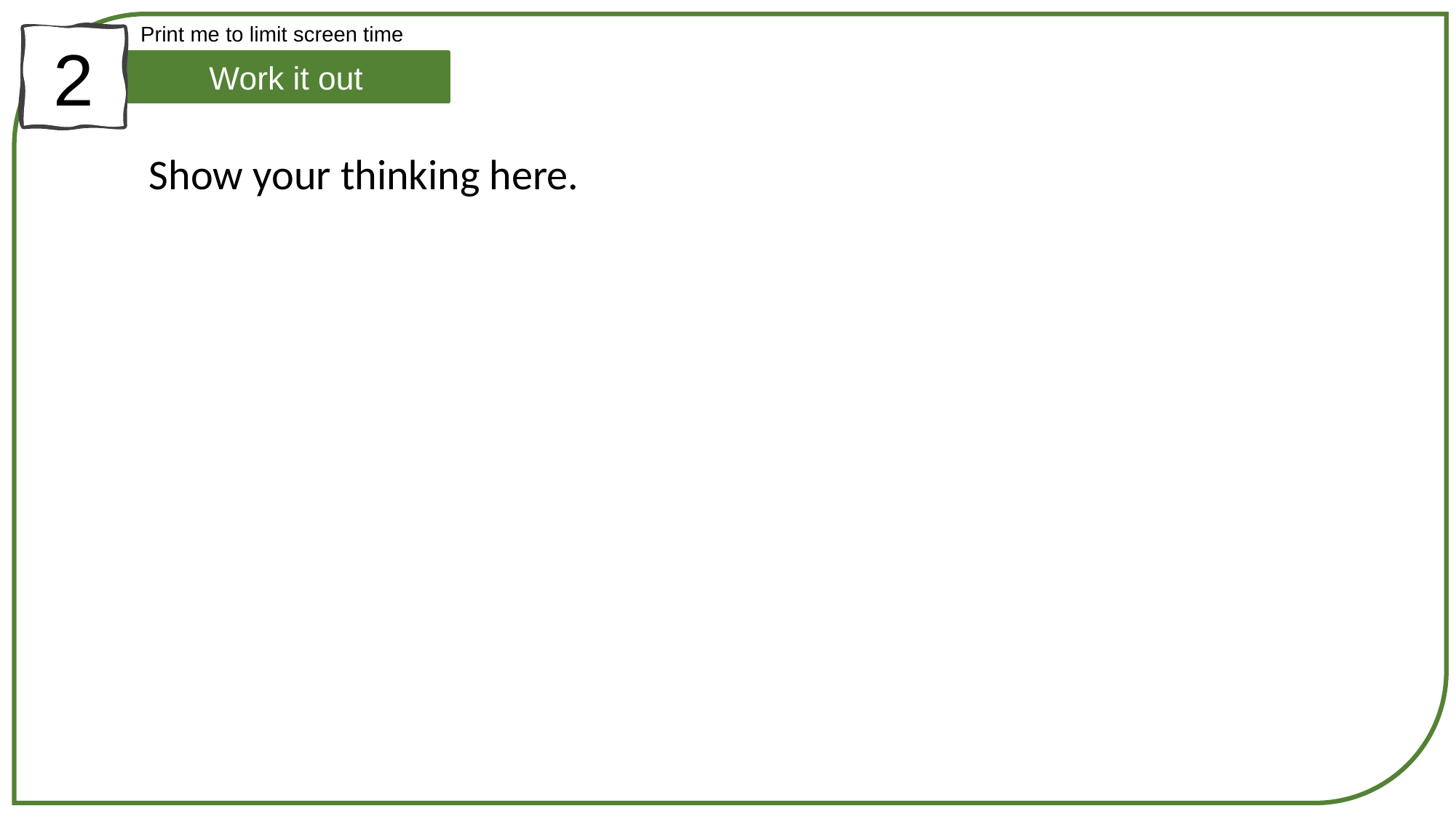

Print me to limit screen time
2
Work it out
Show your thinking here.